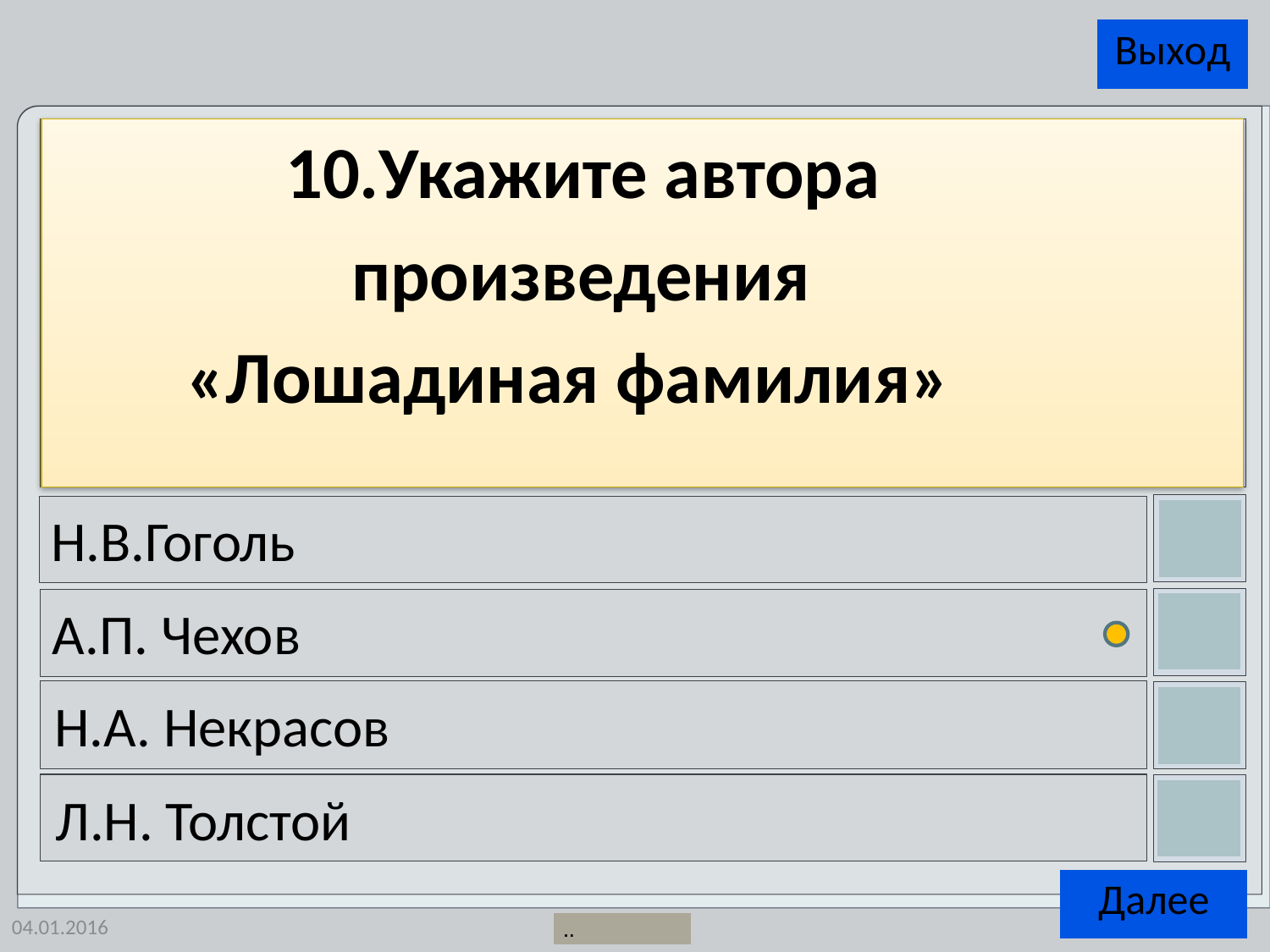

10.Укажите автора
                  произведения
        «Лошадиная фамилия»

Н.В.Гоголь
А.П. Чехов
Н.А. Некрасов
Л.Н. Толстой
04.01.2016